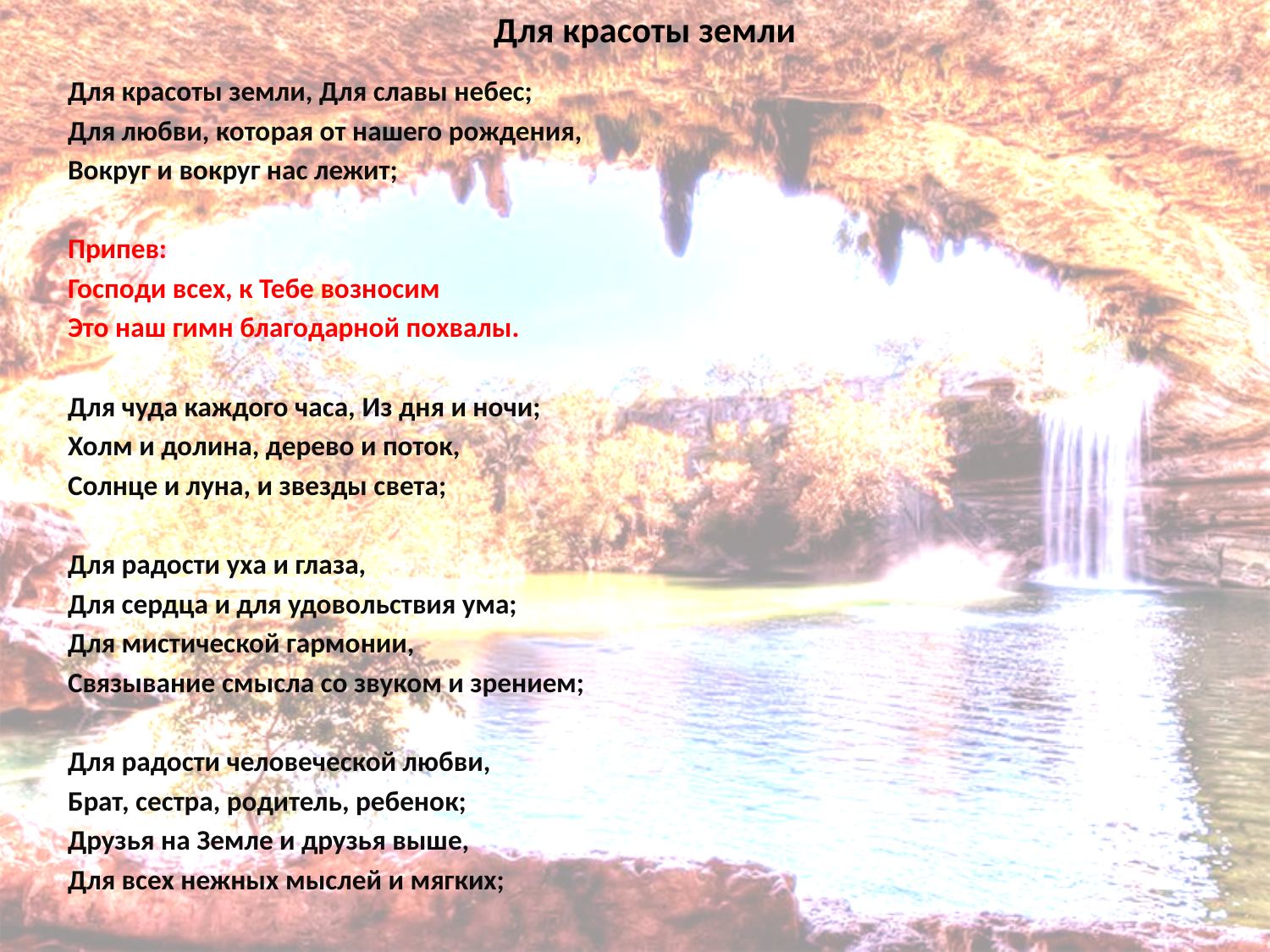

# Для красоты земли
Для красоты земли, Для славы небес;
Для любви, которая от нашего рождения,
Вокруг и вокруг нас лежит;

Припев:
Господи всех, к Тебе возносим
Это наш гимн благодарной похвалы.

Для чуда каждого часа, Из дня и ночи;
Холм и долина, дерево и поток,
Солнце и луна, и звезды света;

Для радости уха и глаза,
Для сердца и для удовольствия ума;
Для мистической гармонии,
Связывание смысла со звуком и зрением;

Для радости человеческой любви,
Брат, сестра, родитель, ребенок;
Друзья на Земле и друзья выше,
Для всех нежных мыслей и мягких;